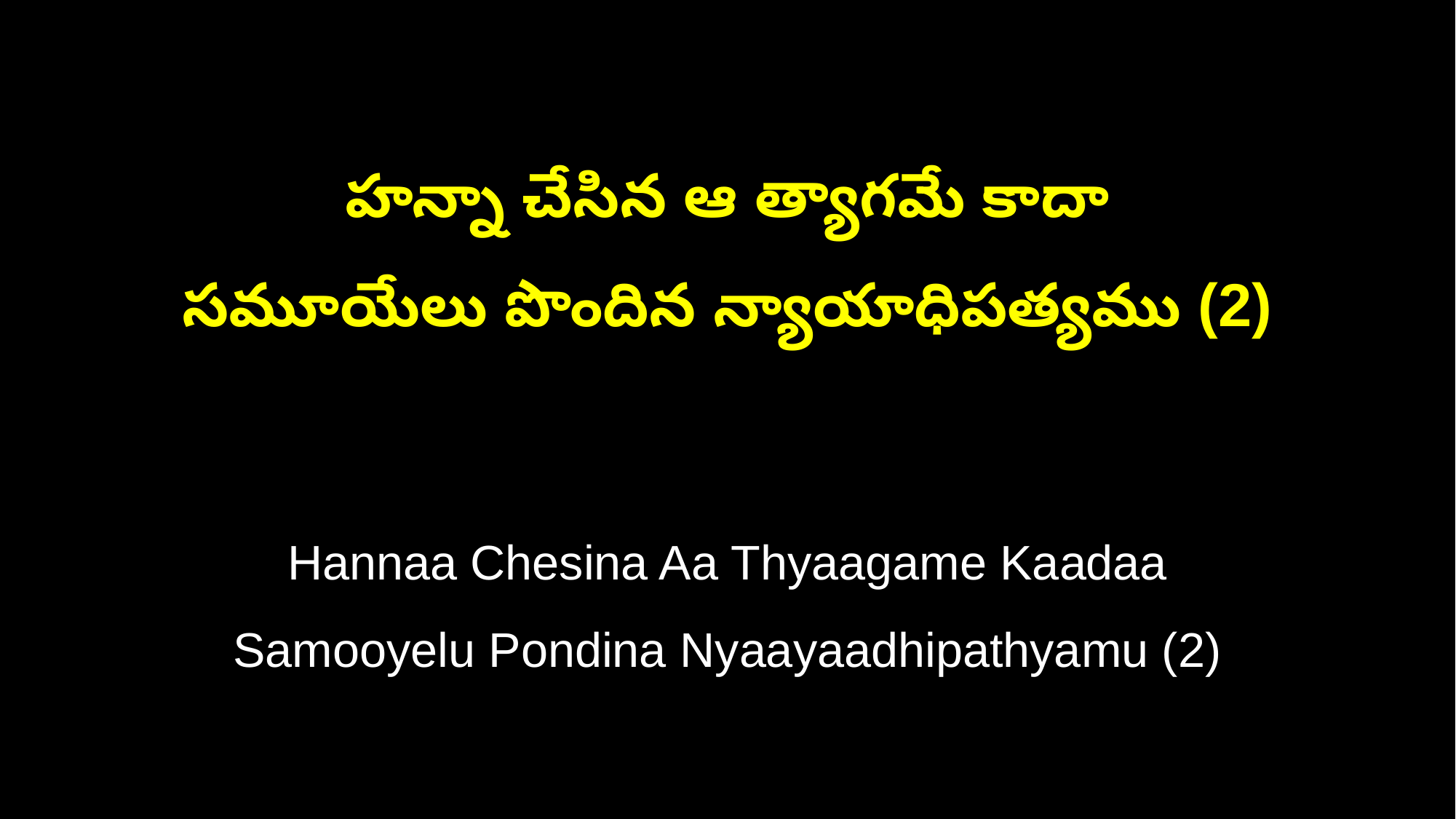

హన్నా చేసిన ఆ త్యాగమే కాదా
సమూయేలు పొందిన న్యాయాధిపత్యము (2)
Hannaa Chesina Aa Thyaagame Kaadaa
Samooyelu Pondina Nyaayaadhipathyamu (2)